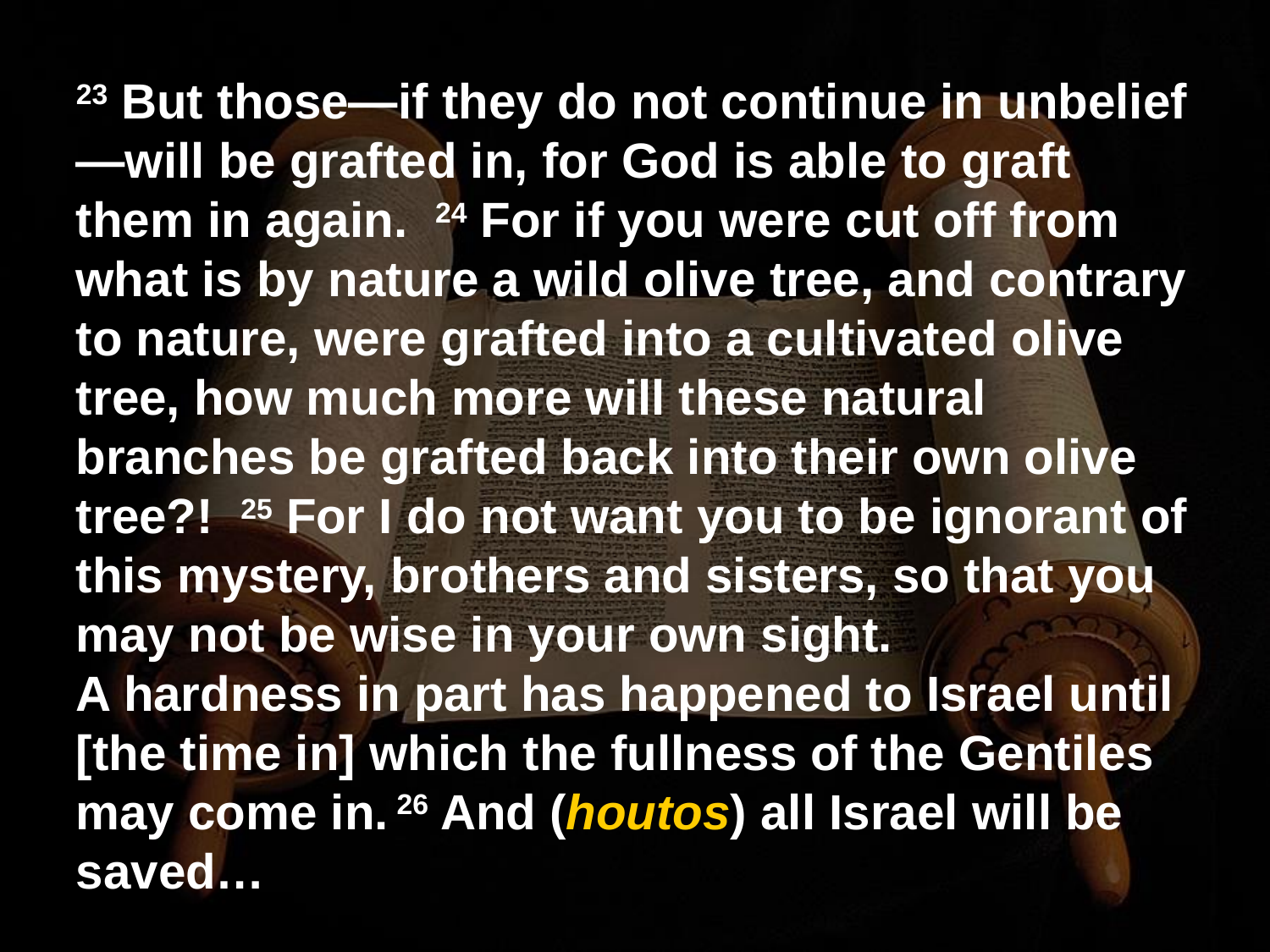

23 But those—if they do not continue in unbelief—will be grafted in, for God is able to graft them in again.  24 For if you were cut off from what is by nature a wild olive tree, and contrary to nature, were grafted into a cultivated olive tree, how much more will these natural branches be grafted back into their own olive tree?!  25 For I do not want you to be ignorant of this mystery, brothers and sisters, so that you may not be wise in your own sight.
A hardness in part has happened to Israel until [the time in] which the fullness of the Gentiles may come in. 26 And (houtos) all Israel will be saved…